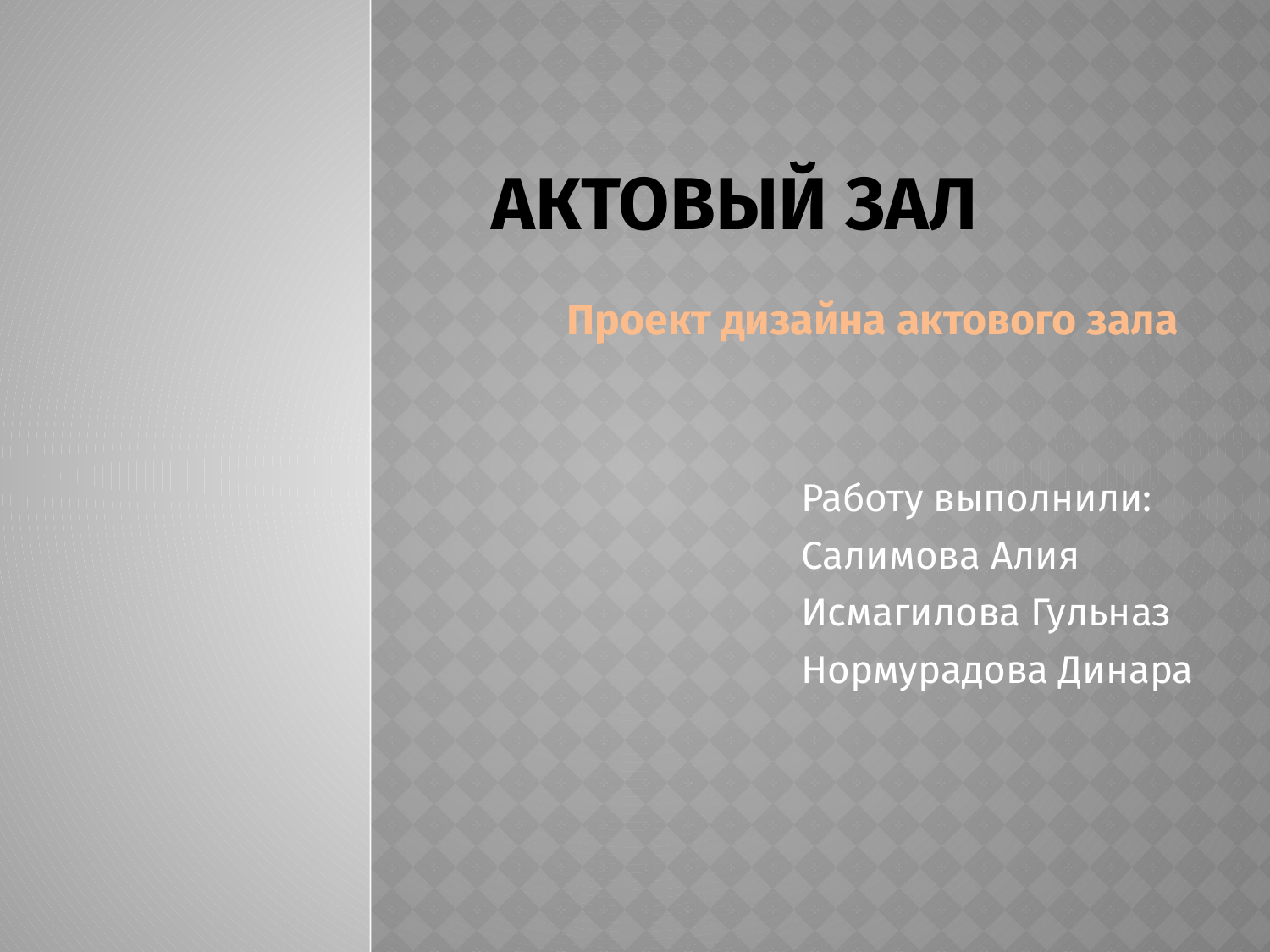

# Актовый зал
Проект дизайна актового зала

Работу выполнили:
Салимова Алия
Исмагилова Гульназ
Нормурадова Динара